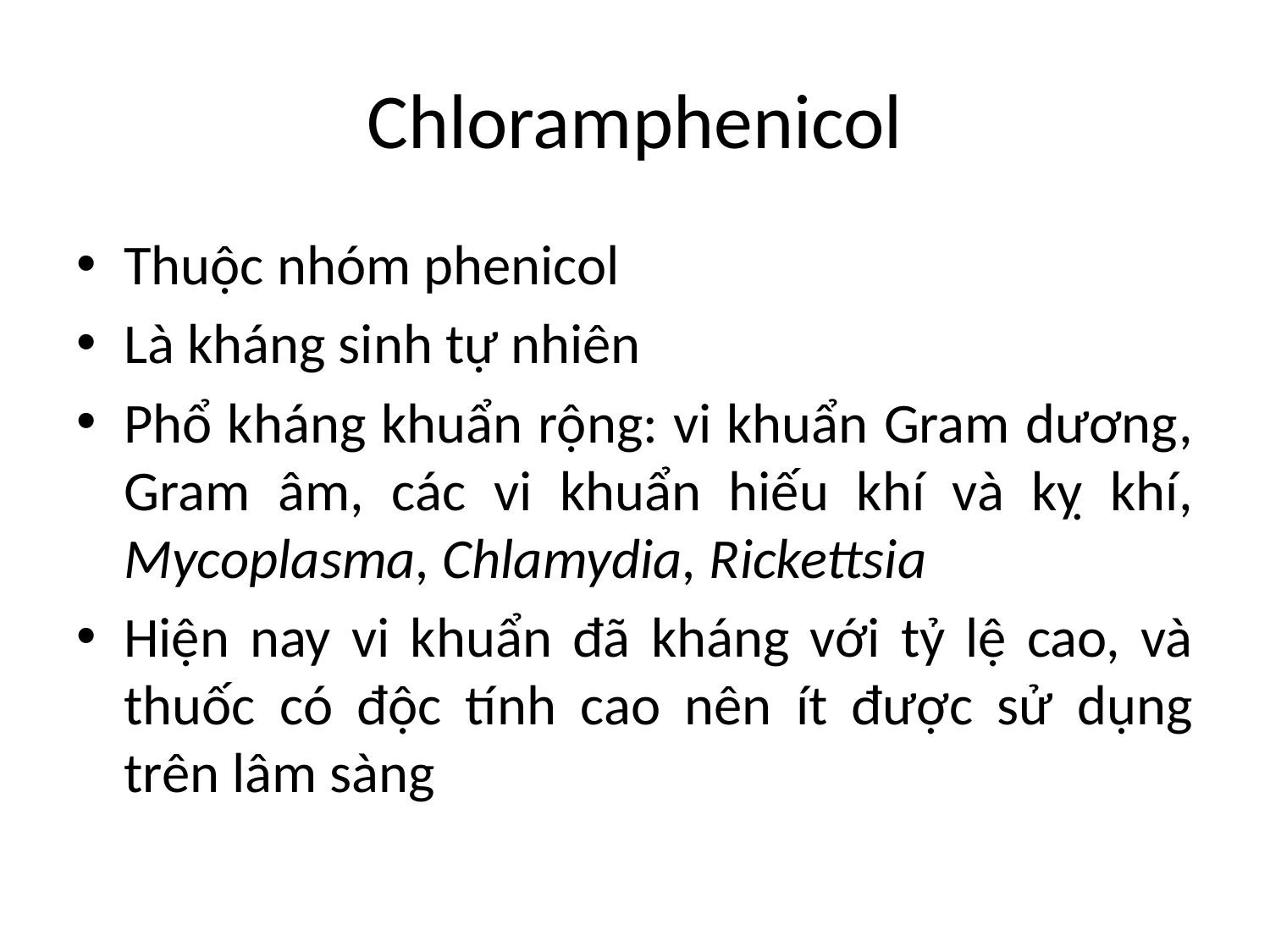

# Chloramphenicol
Thuộc nhóm phenicol
Là kháng sinh tự nhiên
Phổ kháng khuẩn rộng: vi khuẩn Gram dương, Gram âm, các vi khuẩn hiếu khí và kỵ khí, Mycoplasma, Chlamydia, Rickettsia
Hiện nay vi khuẩn đã kháng với tỷ lệ cao, và thuốc có độc tính cao nên ít được sử dụng trên lâm sàng